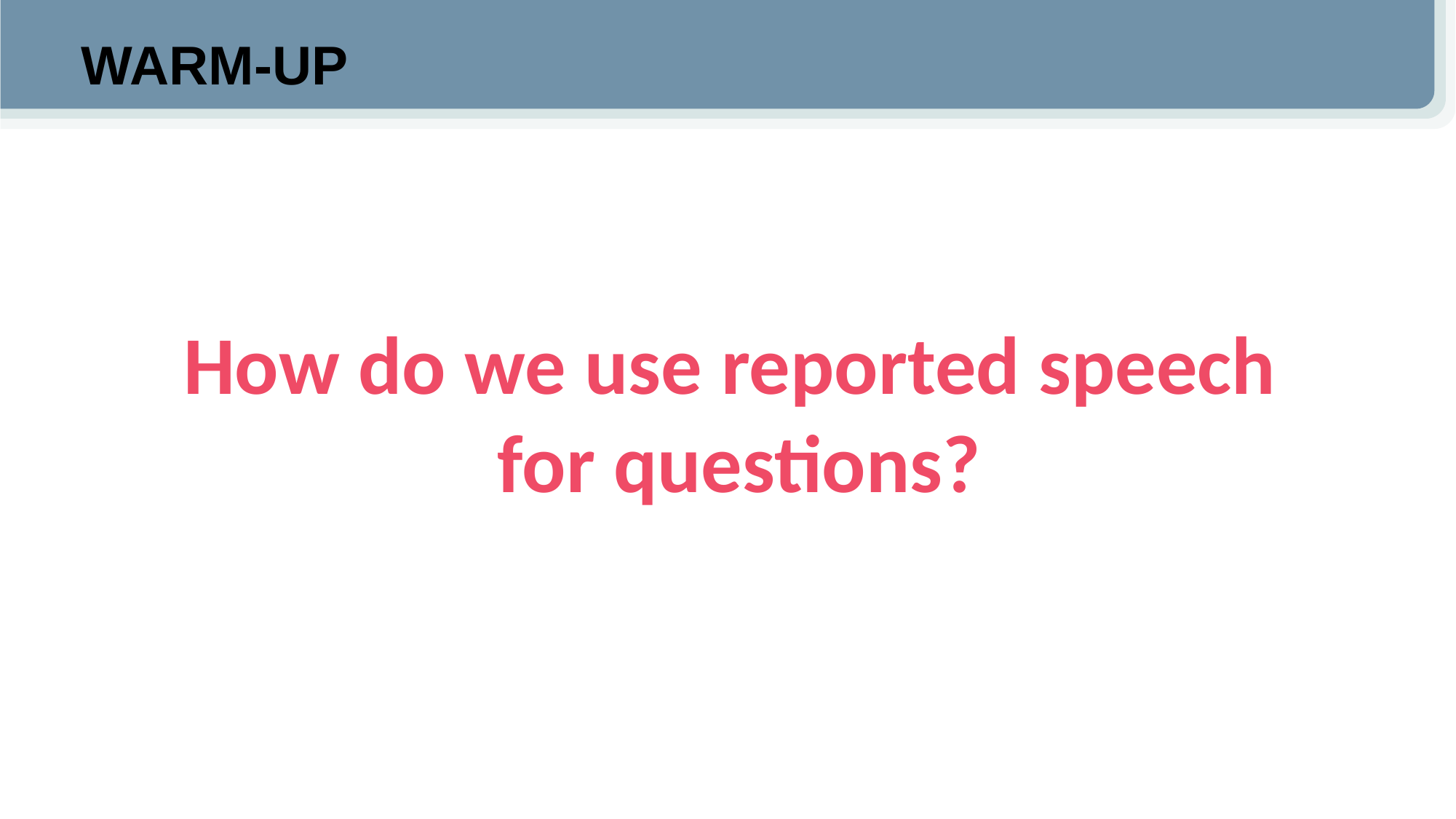

WARM-UP
How do we use reported speech
for questions?